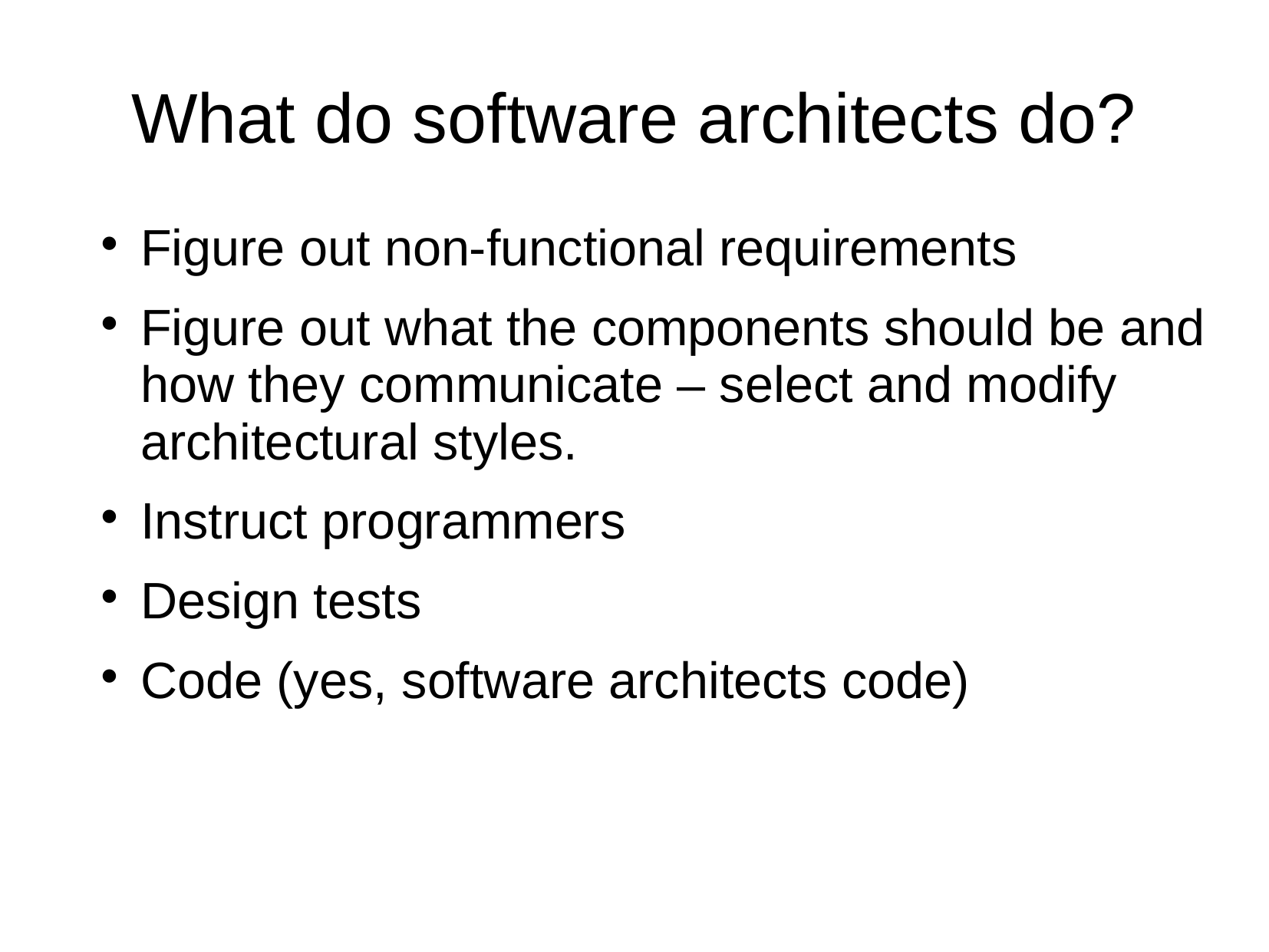

# What do software architects do?
Figure out non-functional requirements
Figure out what the components should be and how they communicate – select and modify architectural styles.
Instruct programmers
Design tests
Code (yes, software architects code)